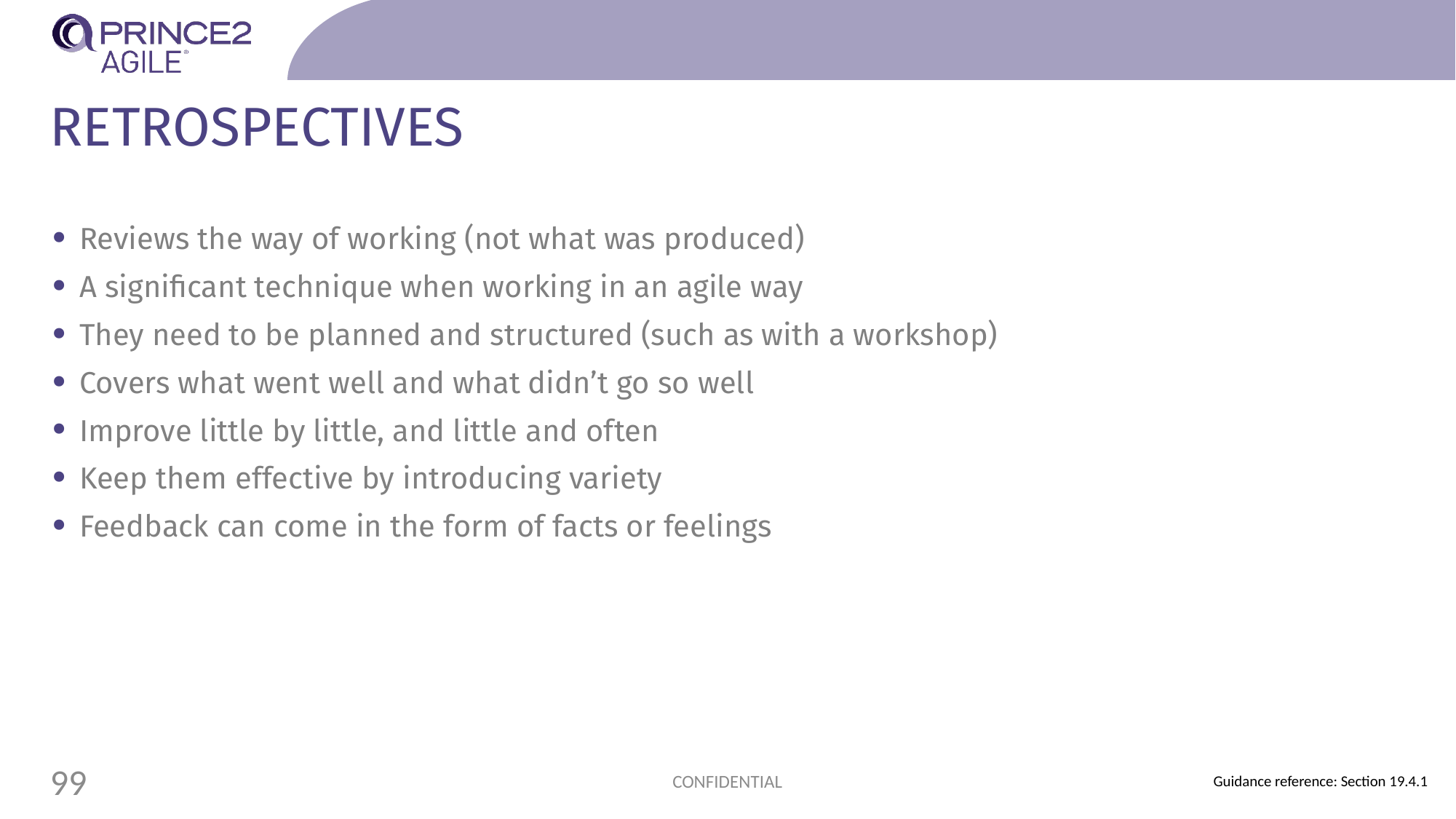

# Retrospectives
Reviews the way of working (not what was produced)
A significant technique when working in an agile way
They need to be planned and structured (such as with a workshop)
Covers what went well and what didn’t go so well
Improve little by little, and little and often
Keep them effective by introducing variety
Feedback can come in the form of facts or feelings

CONFIDENTIAL
99
Guidance reference: Section 19.4.1